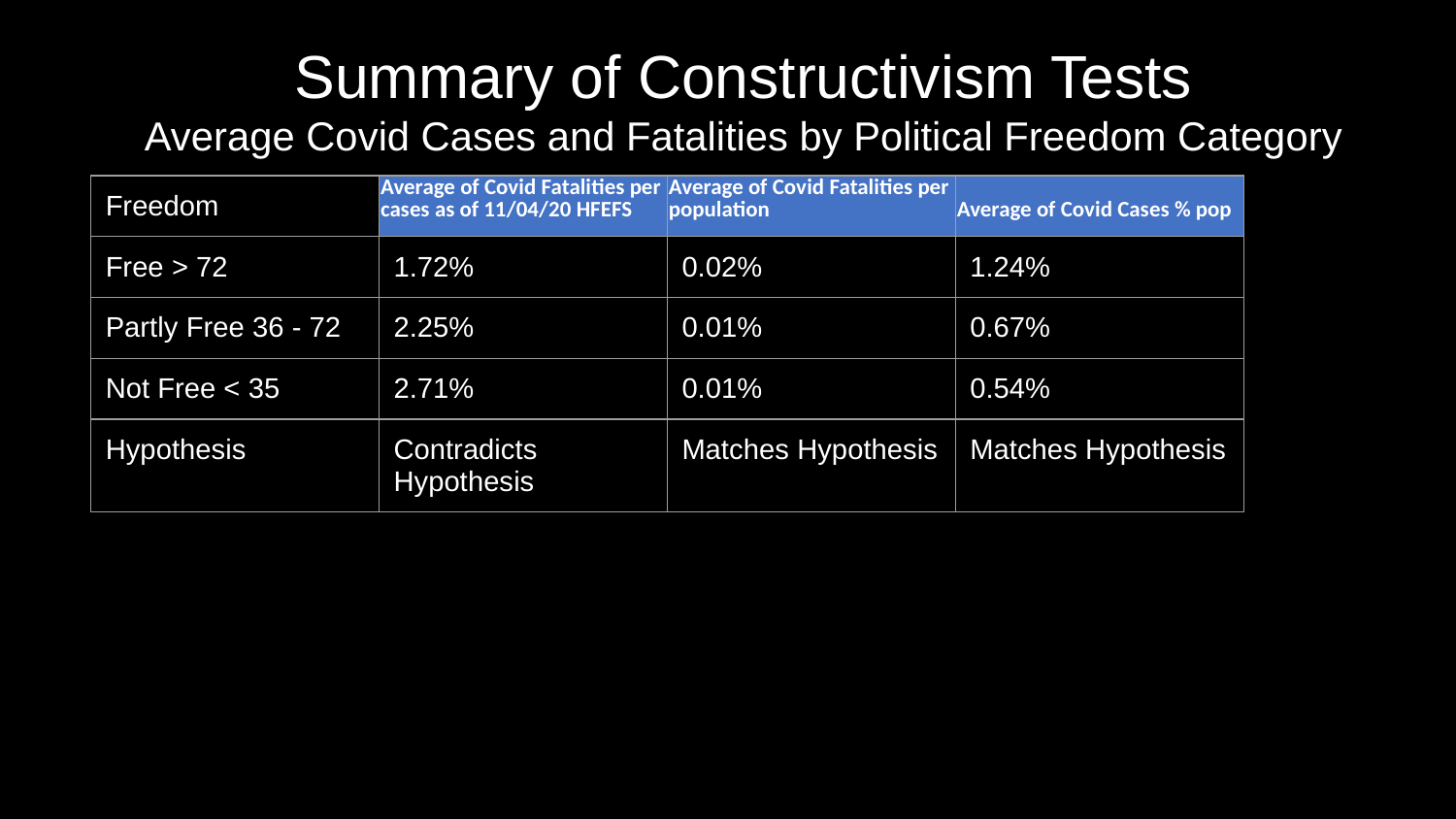

Summary of Constructivism Tests
Average Covid Cases and Fatalities by Political Freedom Category
| Freedom | Average of Covid Fatalities per cases as of 11/04/20 HFEFS | Average of Covid Fatalities per population | Average of Covid Cases % pop |
| --- | --- | --- | --- |
| Free > 72 | 1.72% | 0.02% | 1.24% |
| Partly Free 36 - 72 | 2.25% | 0.01% | 0.67% |
| Not Free < 35 | 2.71% | 0.01% | 0.54% |
| Hypothesis | Contradicts Hypothesis | Matches Hypothesis | Matches Hypothesis |